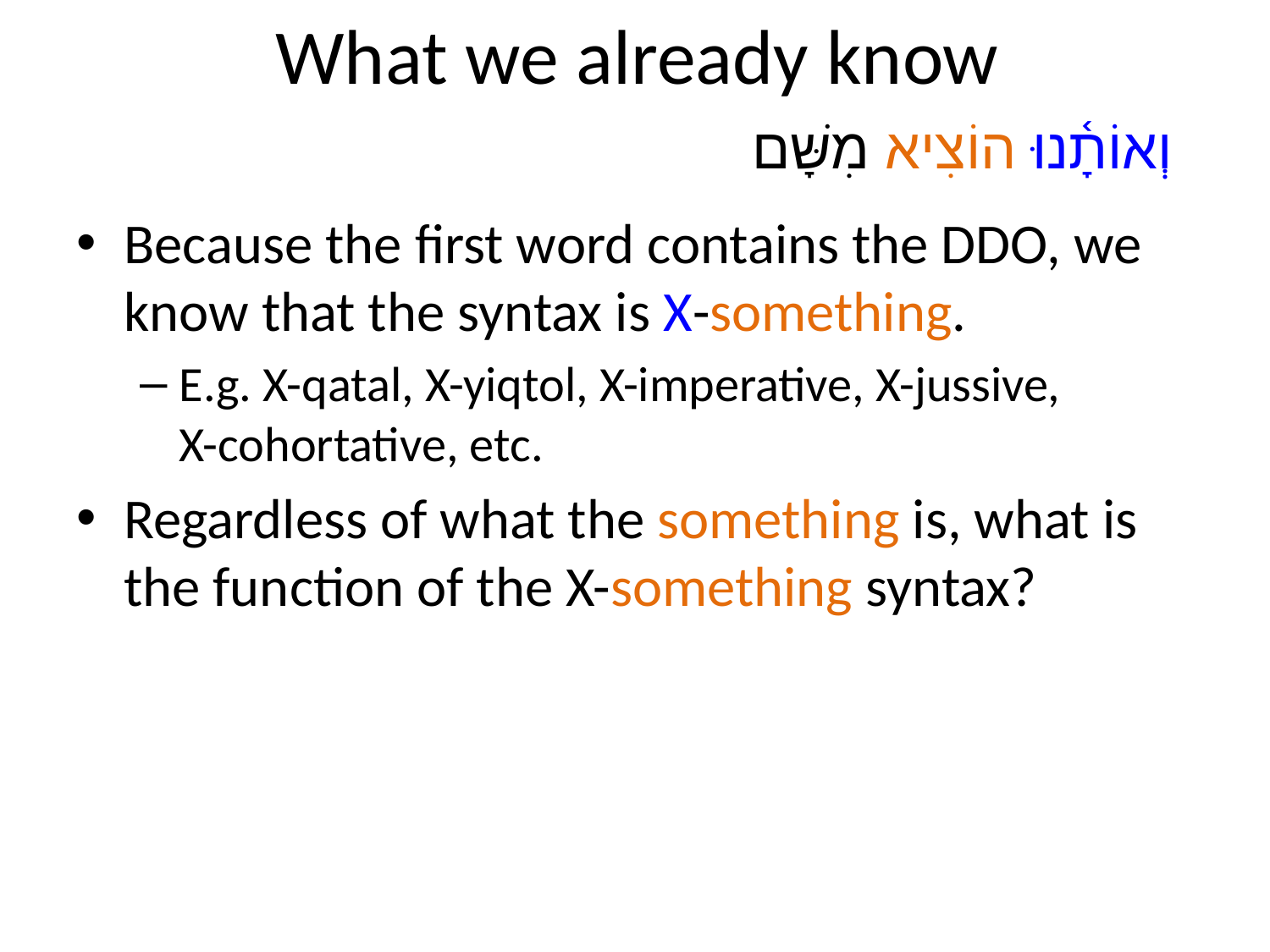

# What we already know
וְאוֹתָ֫נוּ הוֹצִיא מִשָּׁם
Because the first word contains the DDO, we know that the syntax is X-something.
E.g. X-qatal, X-yiqtol, X-imperative, X-jussive,
X-cohortative, etc.
Regardless of what the something is, what is the function of the X-something syntax?